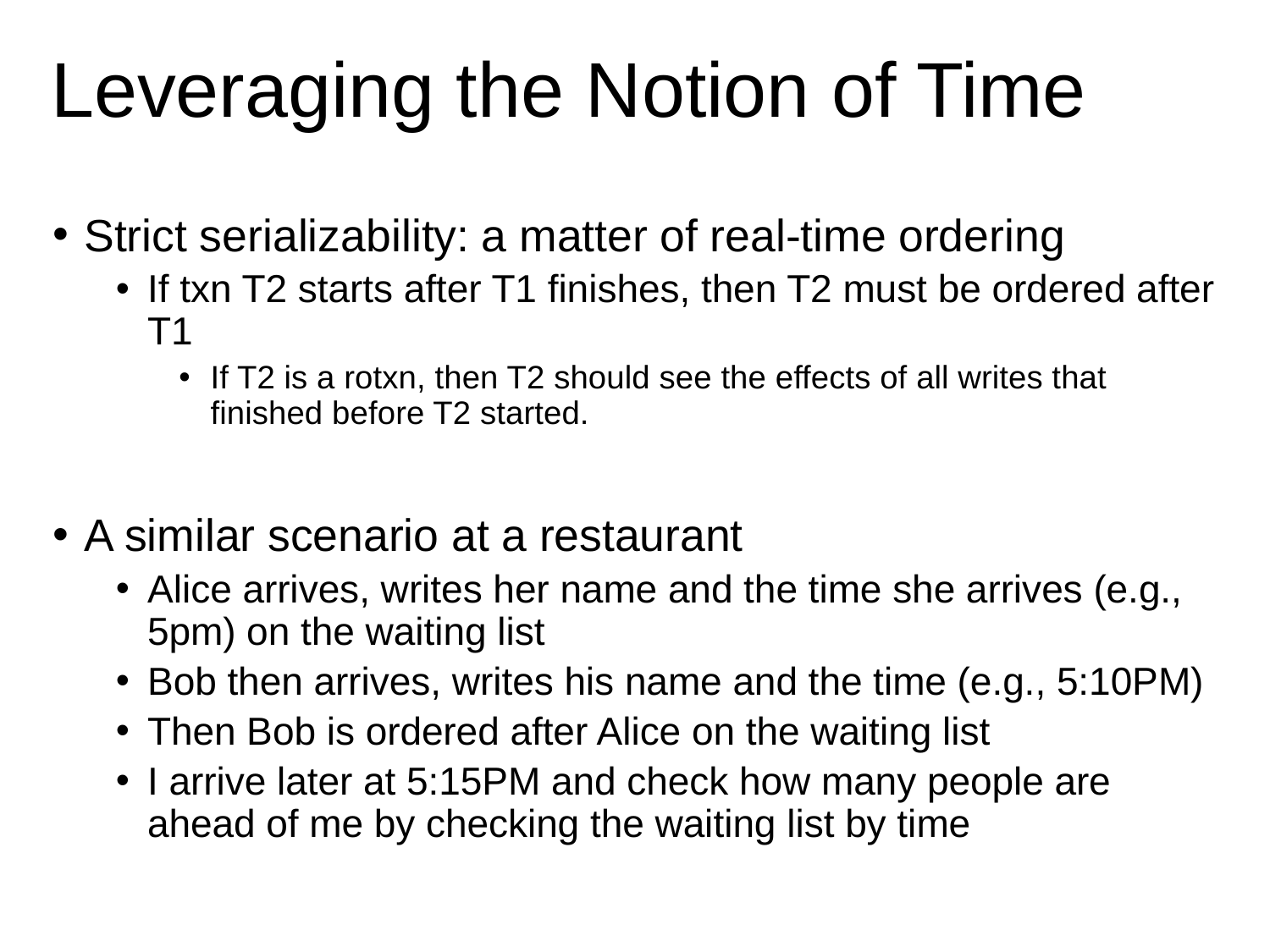

# Leveraging the Notion of Time
Strict serializability: a matter of real-time ordering
If txn T2 starts after T1 finishes, then T2 must be ordered after T1
If T2 is a rotxn, then T2 should see the effects of all writes that finished before T2 started.

A similar scenario at a restaurant
Alice arrives, writes her name and the time she arrives (e.g., 5pm) on the waiting list
Bob then arrives, writes his name and the time (e.g., 5:10PM)
Then Bob is ordered after Alice on the waiting list
I arrive later at 5:15PM and check how many people are ahead of me by checking the waiting list by time